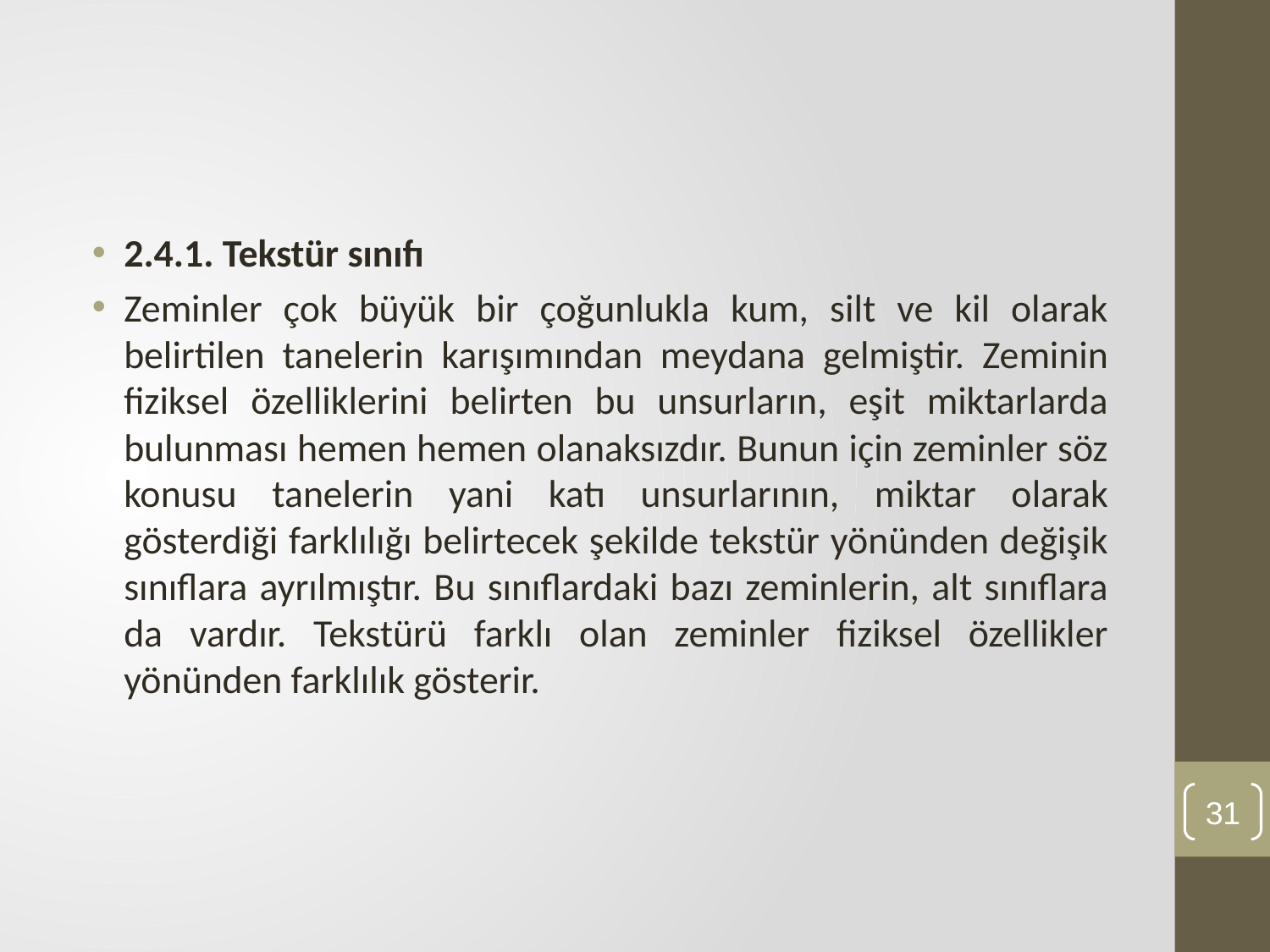

#
2.4.1. Tekstür sınıfı
Zeminler çok büyük bir çoğunlukla kum, silt ve kil olarak belirtilen tanelerin karışımından meydana gelmiştir. Zeminin fiziksel özelliklerini belirten bu unsurların, eşit miktarlarda bulunması hemen hemen olanaksızdır. Bunun için zeminler söz konusu tanelerin yani katı unsurlarının, miktar olarak gösterdiği farklılığı belirtecek şekilde tekstür yönünden değişik sınıflara ayrılmıştır. Bu sınıflardaki bazı zeminlerin, alt sınıflara da vardır. Tekstürü farklı olan zeminler fiziksel özellikler yönünden farklılık gösterir.

31